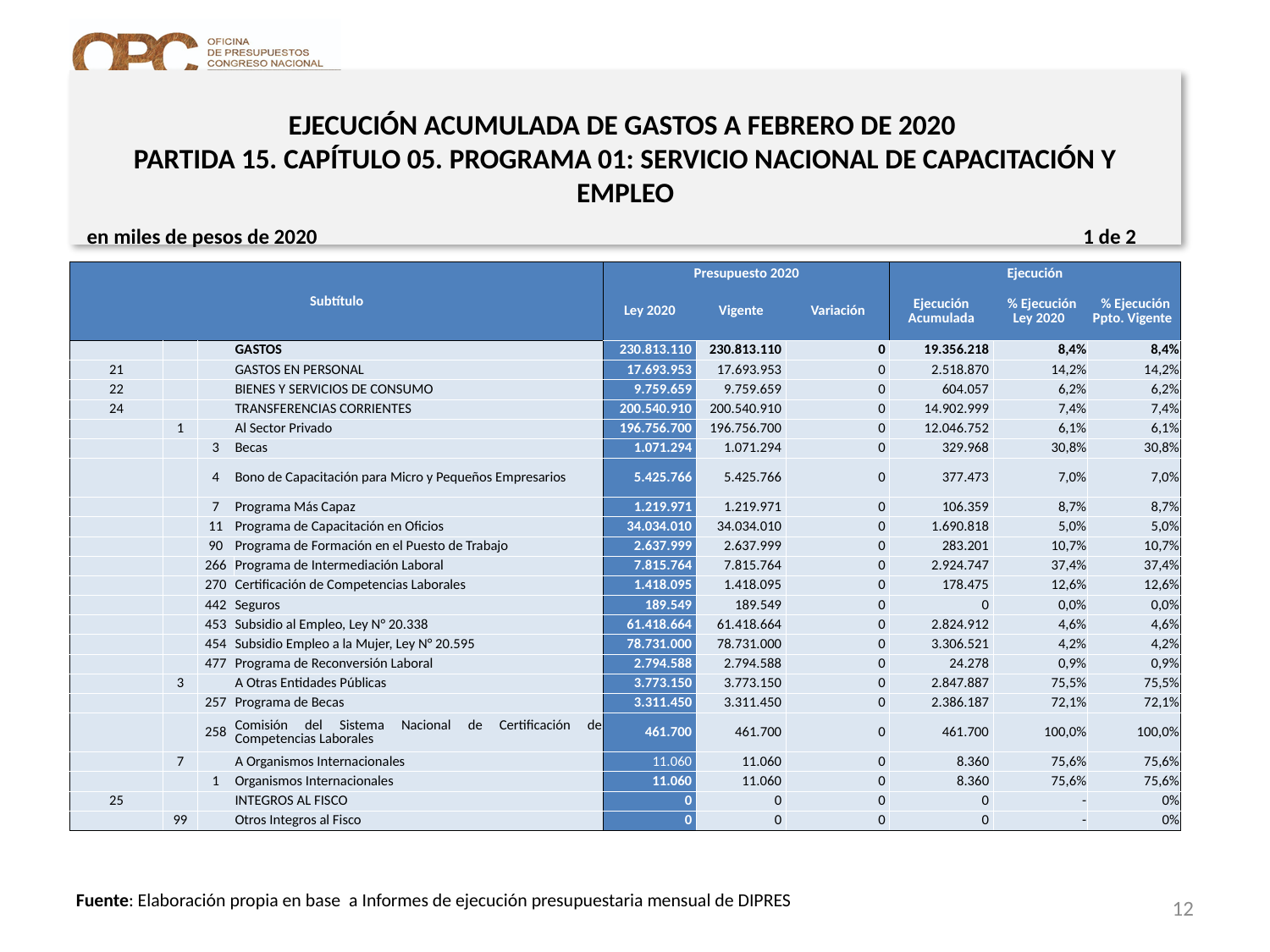

# EJECUCIÓN ACUMULADA DE GASTOS A FEBRERO DE 2020 PARTIDA 15. CAPÍTULO 05. PROGRAMA 01: SERVICIO NACIONAL DE CAPACITACIÓN Y EMPLEO
en miles de pesos de 2020                                                                                                                                                              1 de 2
| Subtítulo |  |  |  | Presupuesto 2020 |  |  | Ejecución |  |  |
| --- | --- | --- | --- | --- | --- | --- | --- | --- | --- |
|  |  |  |  | Ley 2020 | Vigente | Variación | Ejecución Acumulada | % Ejecución Ley 2020 | % Ejecución Ppto. Vigente |
|  |  |  | GASTOS | 230.813.110 | 230.813.110 | 0 | 19.356.218 | 8,4% | 8,4% |
| 21 |  |  | GASTOS EN PERSONAL | 17.693.953 | 17.693.953 | 0 | 2.518.870 | 14,2% | 14,2% |
| 22 |  |  | BIENES Y SERVICIOS DE CONSUMO | 9.759.659 | 9.759.659 | 0 | 604.057 | 6,2% | 6,2% |
| 24 |  |  | TRANSFERENCIAS CORRIENTES | 200.540.910 | 200.540.910 | 0 | 14.902.999 | 7,4% | 7,4% |
|  | 1 |  | Al Sector Privado | 196.756.700 | 196.756.700 | 0 | 12.046.752 | 6,1% | 6,1% |
|  |  | 3 | Becas | 1.071.294 | 1.071.294 | 0 | 329.968 | 30,8% | 30,8% |
|  |  | 4 | Bono de Capacitación para Micro y Pequeños Empresarios | 5.425.766 | 5.425.766 | 0 | 377.473 | 7,0% | 7,0% |
|  |  | 7 | Programa Más Capaz | 1.219.971 | 1.219.971 | 0 | 106.359 | 8,7% | 8,7% |
|  |  | 11 | Programa de Capacitación en Oficios | 34.034.010 | 34.034.010 | 0 | 1.690.818 | 5,0% | 5,0% |
|  |  | 90 | Programa de Formación en el Puesto de Trabajo | 2.637.999 | 2.637.999 | 0 | 283.201 | 10,7% | 10,7% |
|  |  | 266 | Programa de Intermediación Laboral | 7.815.764 | 7.815.764 | 0 | 2.924.747 | 37,4% | 37,4% |
|  |  | 270 | Certificación de Competencias Laborales | 1.418.095 | 1.418.095 | 0 | 178.475 | 12,6% | 12,6% |
|  |  | 442 | Seguros | 189.549 | 189.549 | 0 | 0 | 0,0% | 0,0% |
|  |  | 453 | Subsidio al Empleo, Ley N° 20.338 | 61.418.664 | 61.418.664 | 0 | 2.824.912 | 4,6% | 4,6% |
|  |  | 454 | Subsidio Empleo a la Mujer, Ley N° 20.595 | 78.731.000 | 78.731.000 | 0 | 3.306.521 | 4,2% | 4,2% |
|  |  | 477 | Programa de Reconversión Laboral | 2.794.588 | 2.794.588 | 0 | 24.278 | 0,9% | 0,9% |
|  | 3 |  | A Otras Entidades Públicas | 3.773.150 | 3.773.150 | 0 | 2.847.887 | 75,5% | 75,5% |
|  |  | 257 | Programa de Becas | 3.311.450 | 3.311.450 | 0 | 2.386.187 | 72,1% | 72,1% |
|  |  | 258 | Comisión del Sistema Nacional de Certificación de Competencias Laborales | 461.700 | 461.700 | 0 | 461.700 | 100,0% | 100,0% |
|  | 7 |  | A Organismos Internacionales | 11.060 | 11.060 | 0 | 8.360 | 75,6% | 75,6% |
|  |  | 1 | Organismos Internacionales | 11.060 | 11.060 | 0 | 8.360 | 75,6% | 75,6% |
| 25 |  |  | INTEGROS AL FISCO | 0 | 0 | 0 | 0 | - | 0% |
|  | 99 |  | Otros Integros al Fisco | 0 | 0 | 0 | 0 | - | 0% |
12